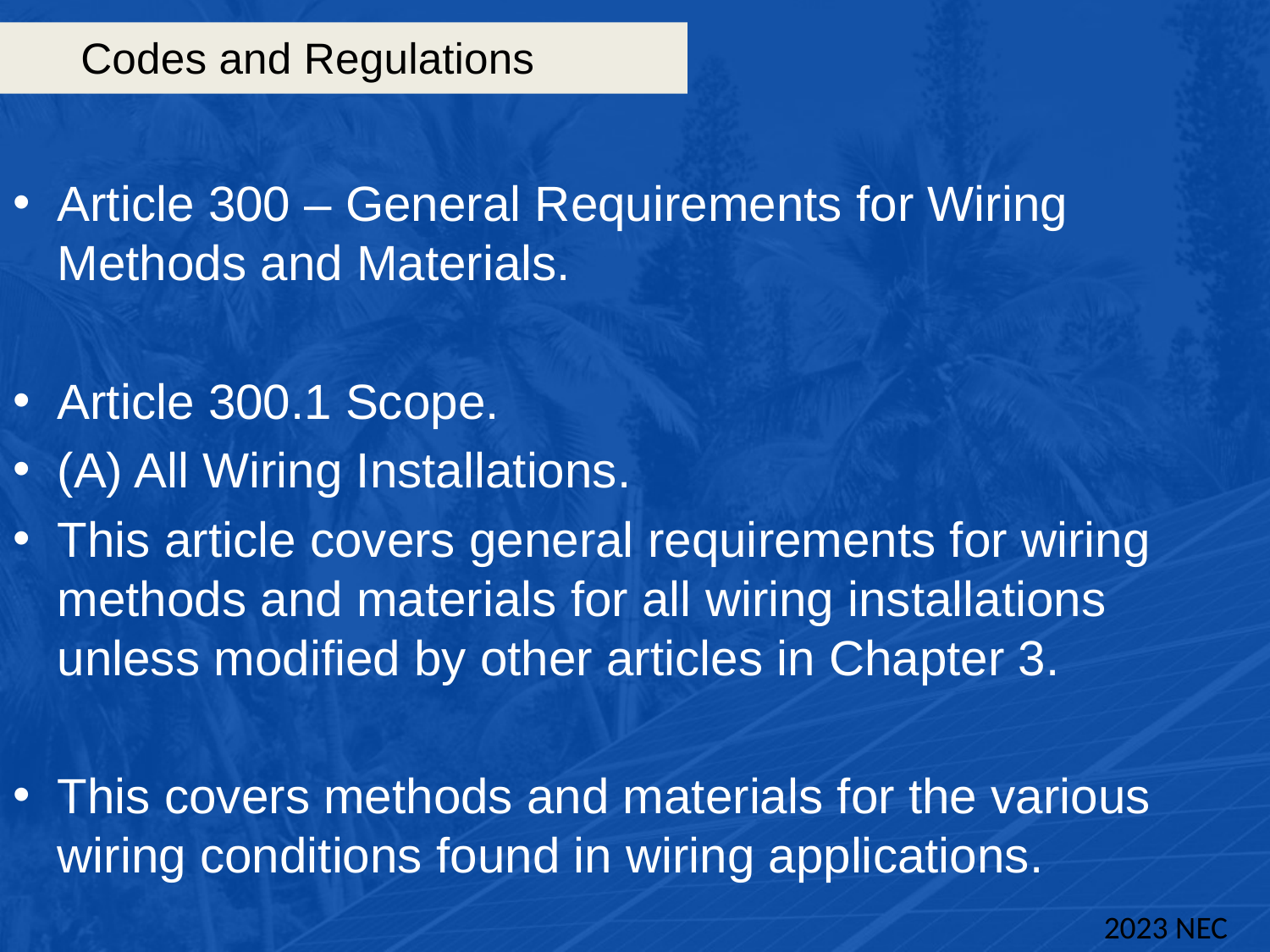

# Codes and Regulations
Article 300 – General Requirements for Wiring Methods and Materials.

Article 300.1 Scope.
(A) All Wiring Installations.
This article covers general requirements for wiring methods and materials for all wiring installations unless modified by other articles in Chapter 3.

This covers methods and materials for the various wiring conditions found in wiring applications.

2023 NEC